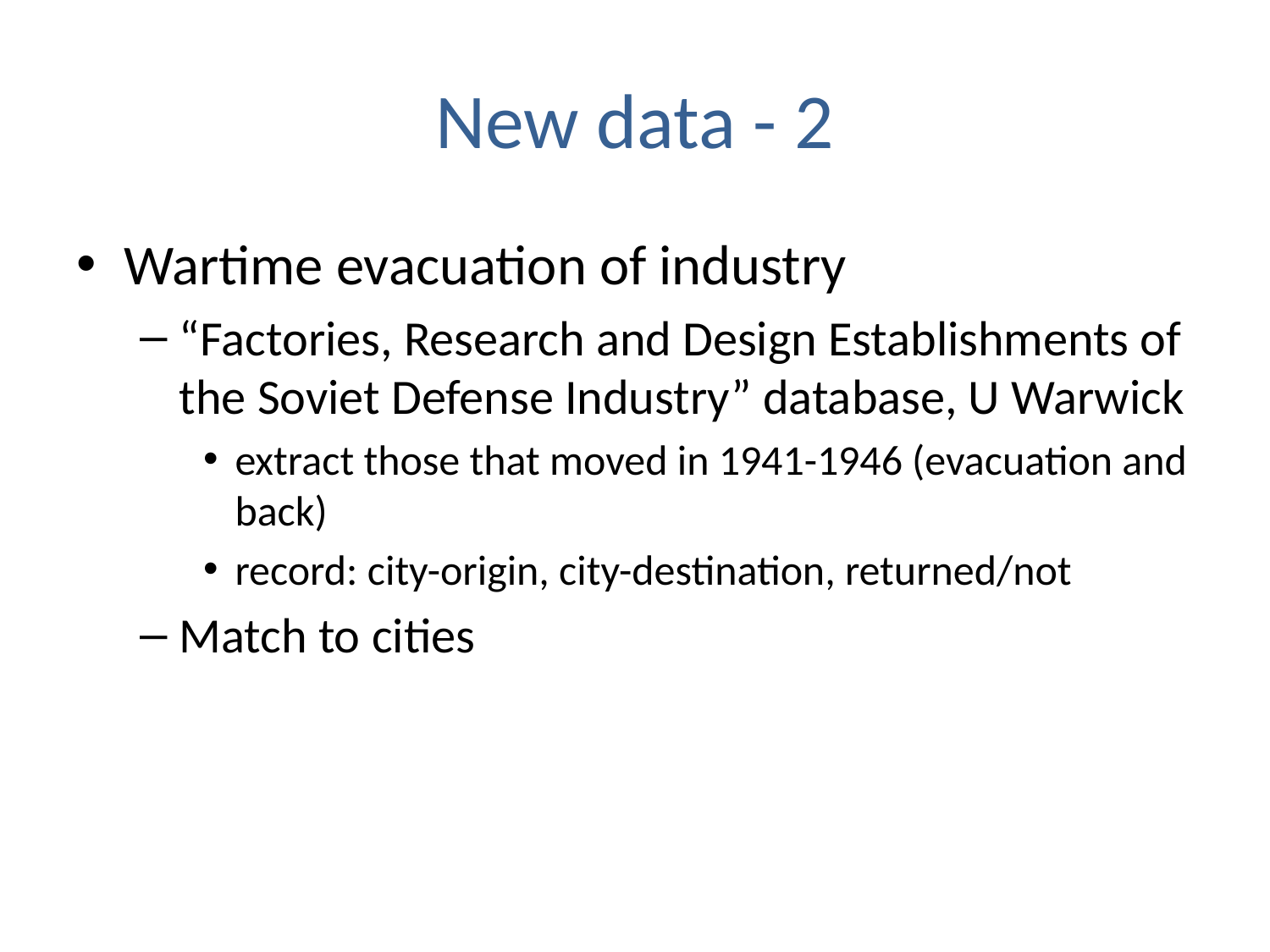

# New data - 2
Wartime evacuation of industry
“Factories, Research and Design Establishments of the Soviet Defense Industry” database, U Warwick
extract those that moved in 1941-1946 (evacuation and back)
record: city-origin, city-destination, returned/not
Match to cities